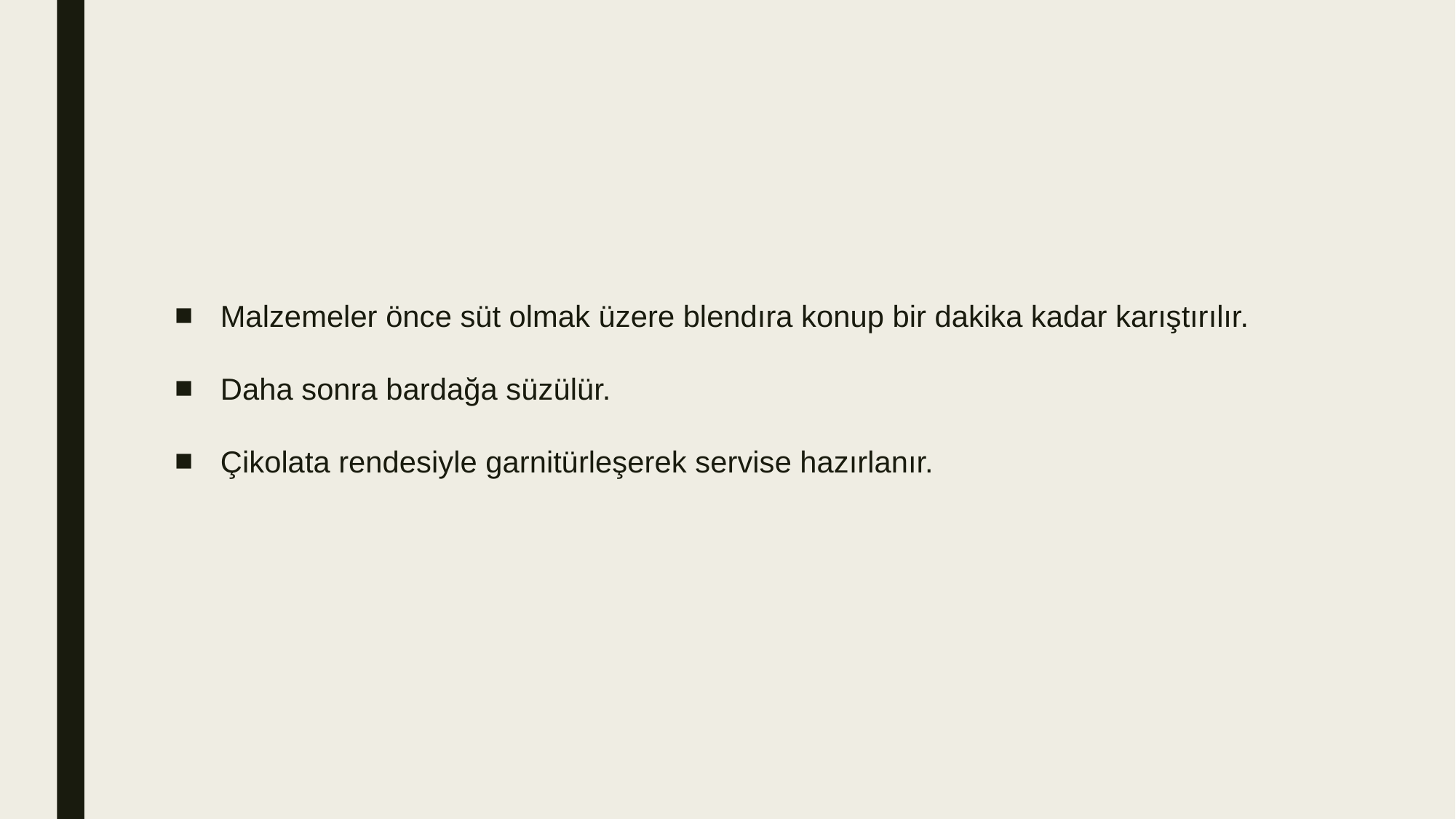

#
Malzemeler önce süt olmak üzere blendıra konup bir dakika kadar karıştırılır.
Daha sonra bardağa süzülür.
Çikolata rendesiyle garnitürleşerek servise hazırlanır.